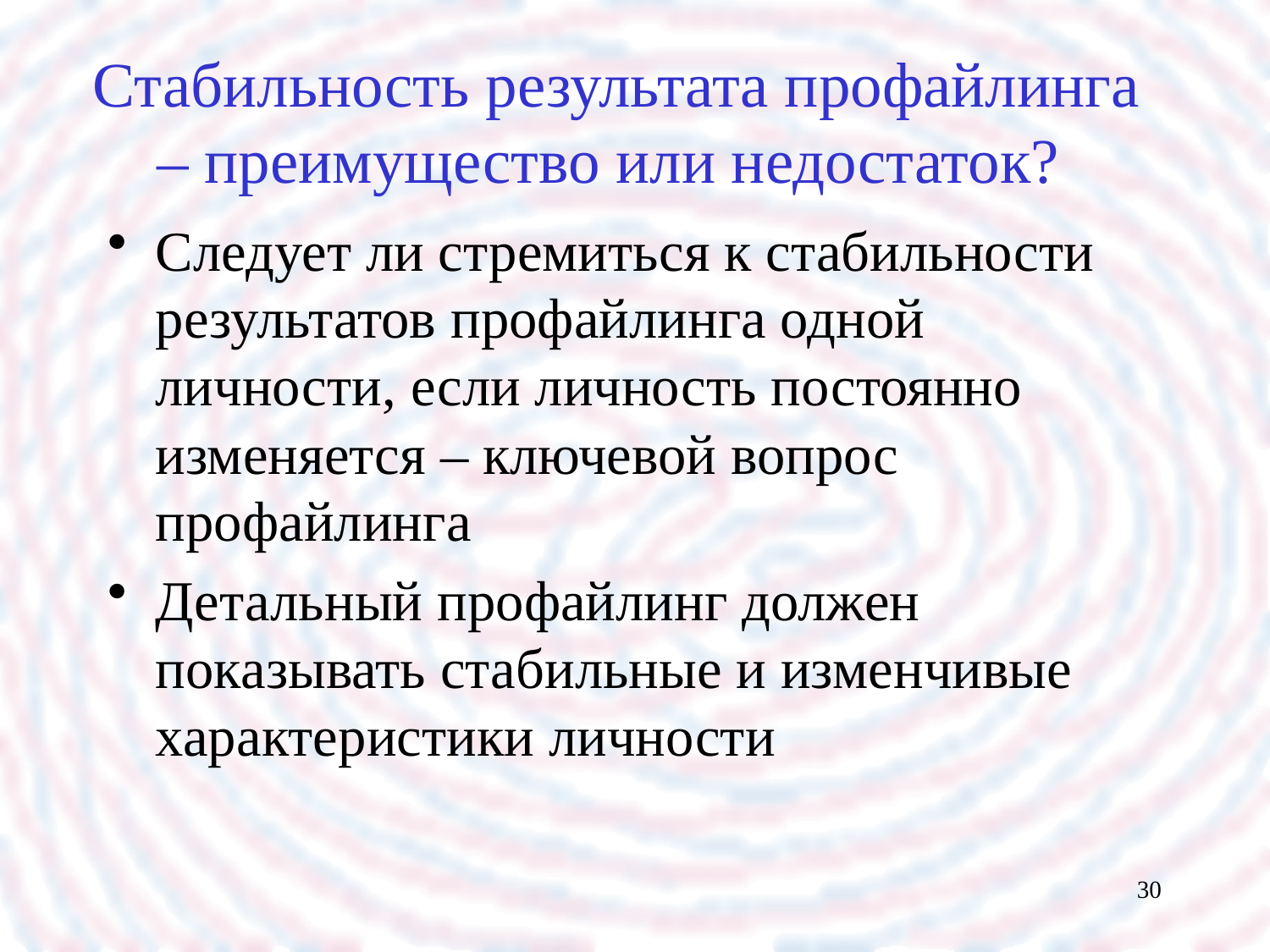

# Стабильность результата профайлинга – преимущество или недостаток?
Следует ли стремиться к стабильности результатов профайлинга одной личности, если личность постоянно изменяется – ключевой вопрос профайлинга
Детальный профайлинг должен показывать стабильные и изменчивые характеристики личности
30